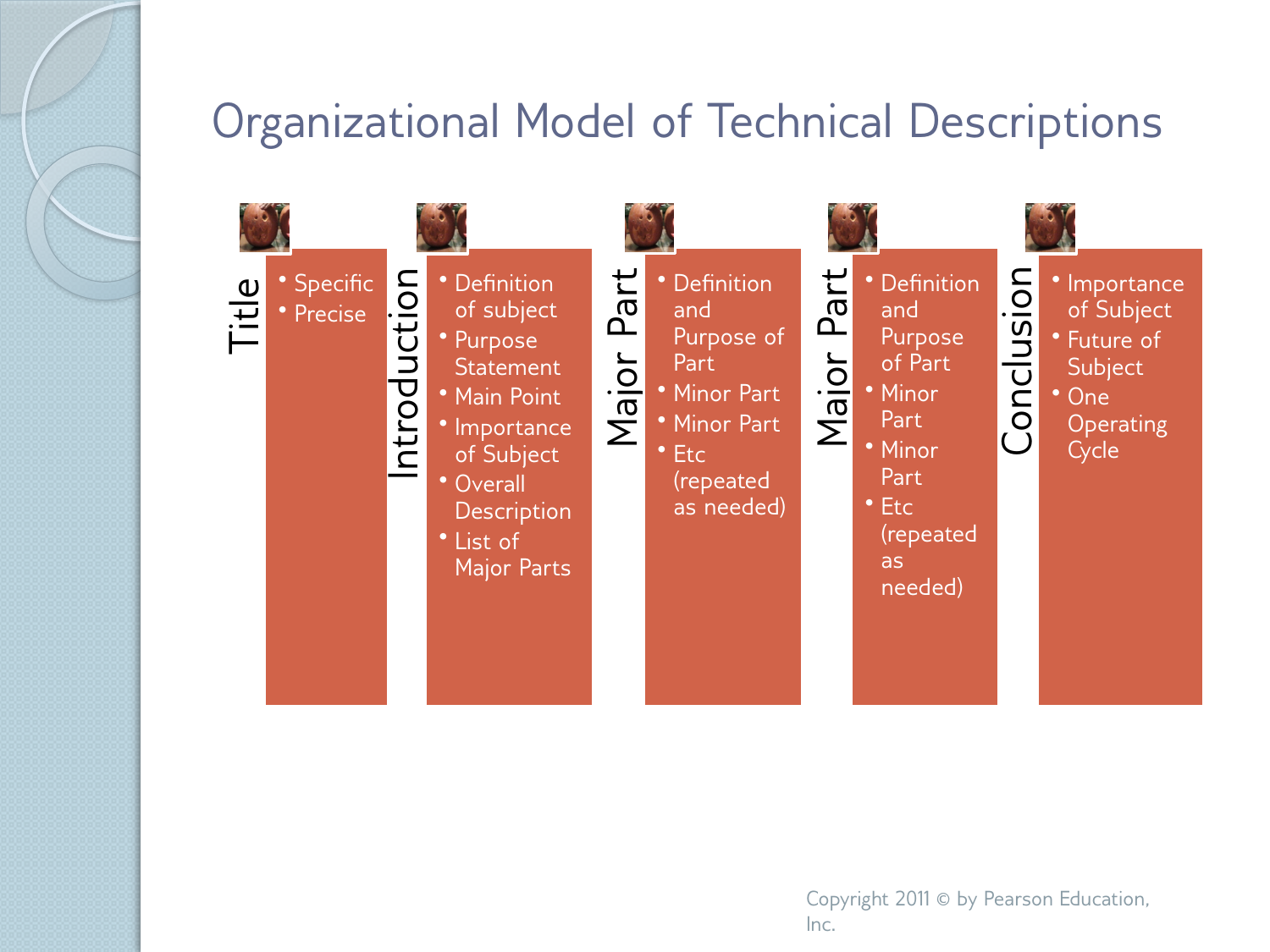

# Organizational Model of Technical Descriptions
Title
Specific
Precise
Introduction
Definition of subject
Purpose Statement
Main Point
Importance of Subject
Overall Description
List of Major Parts
Major Part
Definition and Purpose of Part
Minor Part
Minor Part
Etc (repeated as needed)
Major Part
Definition and Purpose of Part
Minor Part
Minor Part
Etc (repeated as needed)
Conclusion
Importance of Subject
Future of Subject
One Operating Cycle
Copyright 2011 © by Pearson Education, Inc.